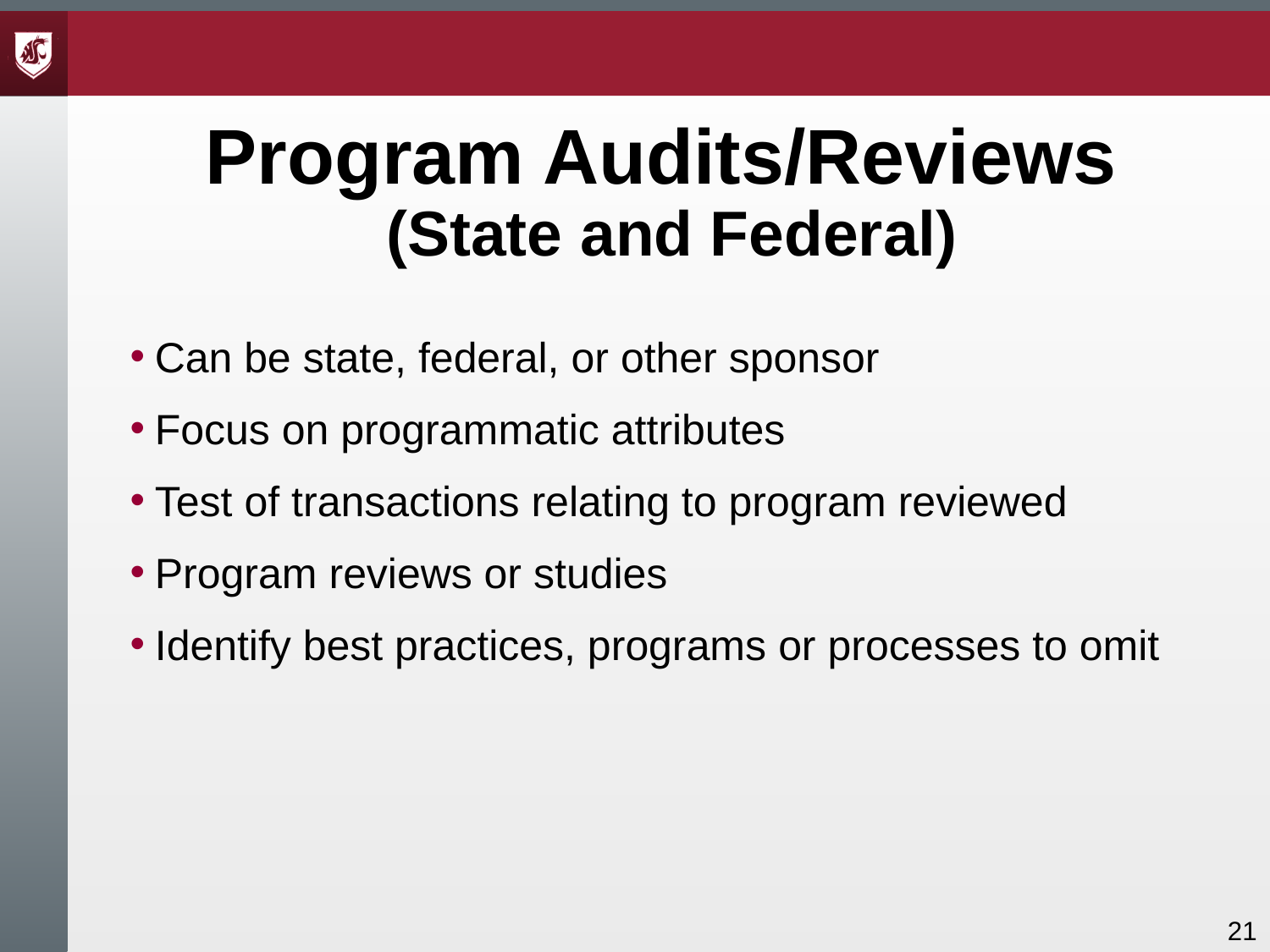

# Program Audits/Reviews (State and Federal)
Can be state, federal, or other sponsor
Focus on programmatic attributes
Test of transactions relating to program reviewed
Program reviews or studies
Identify best practices, programs or processes to omit
21